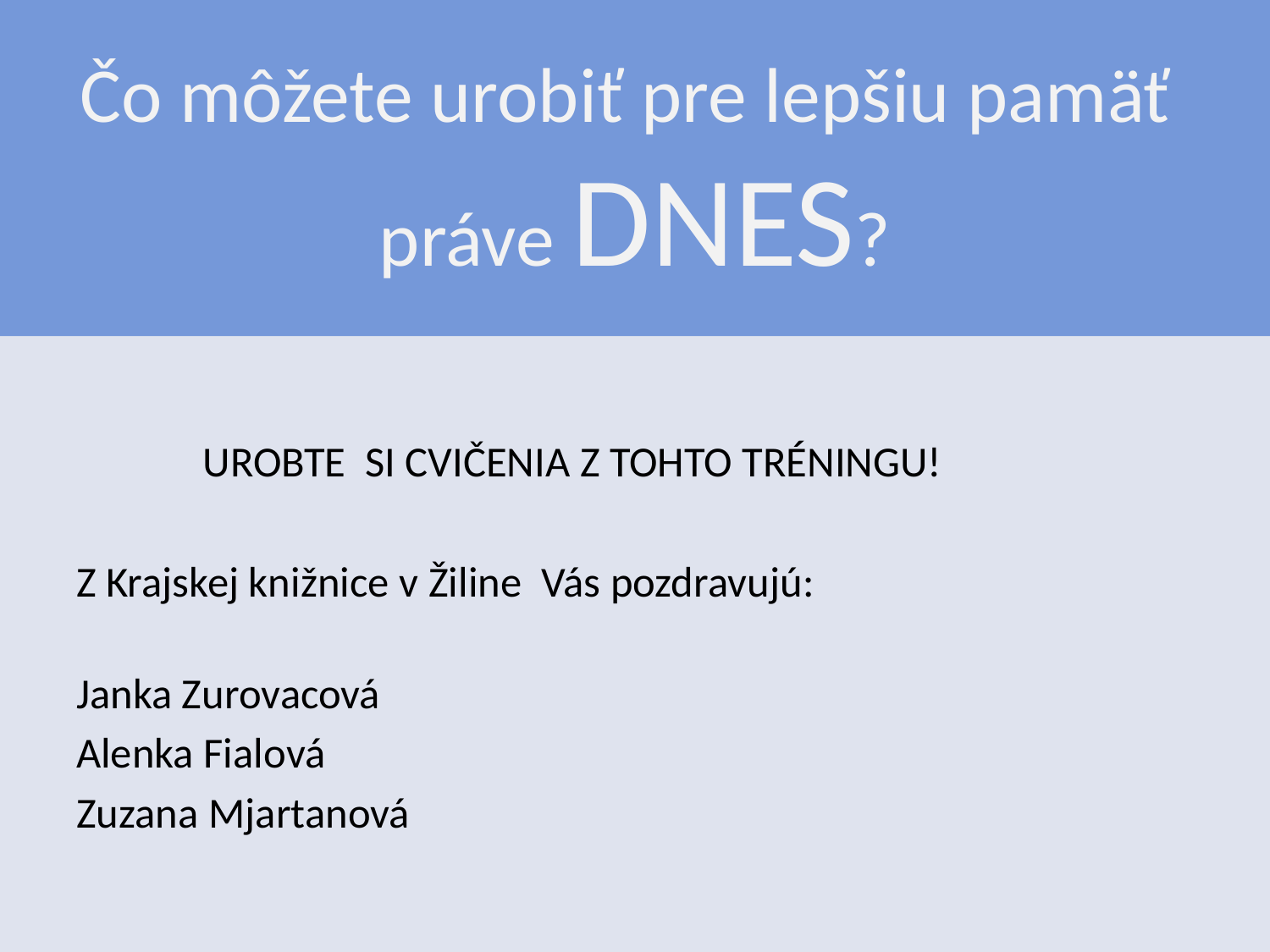

Čo môžete urobiť pre lepšiu pamäť
práve DNES?
# Čo môžete urobiť pre lepšiu pamäť dnes?
             UROBTE  SI CVIČENIA Z TOHTO TRÉNINGU!

Z Krajskej knižnice v Žiline  Vás pozdravujú:
Janka Zurovacová
Alenka Fialová
Zuzana Mjartanová